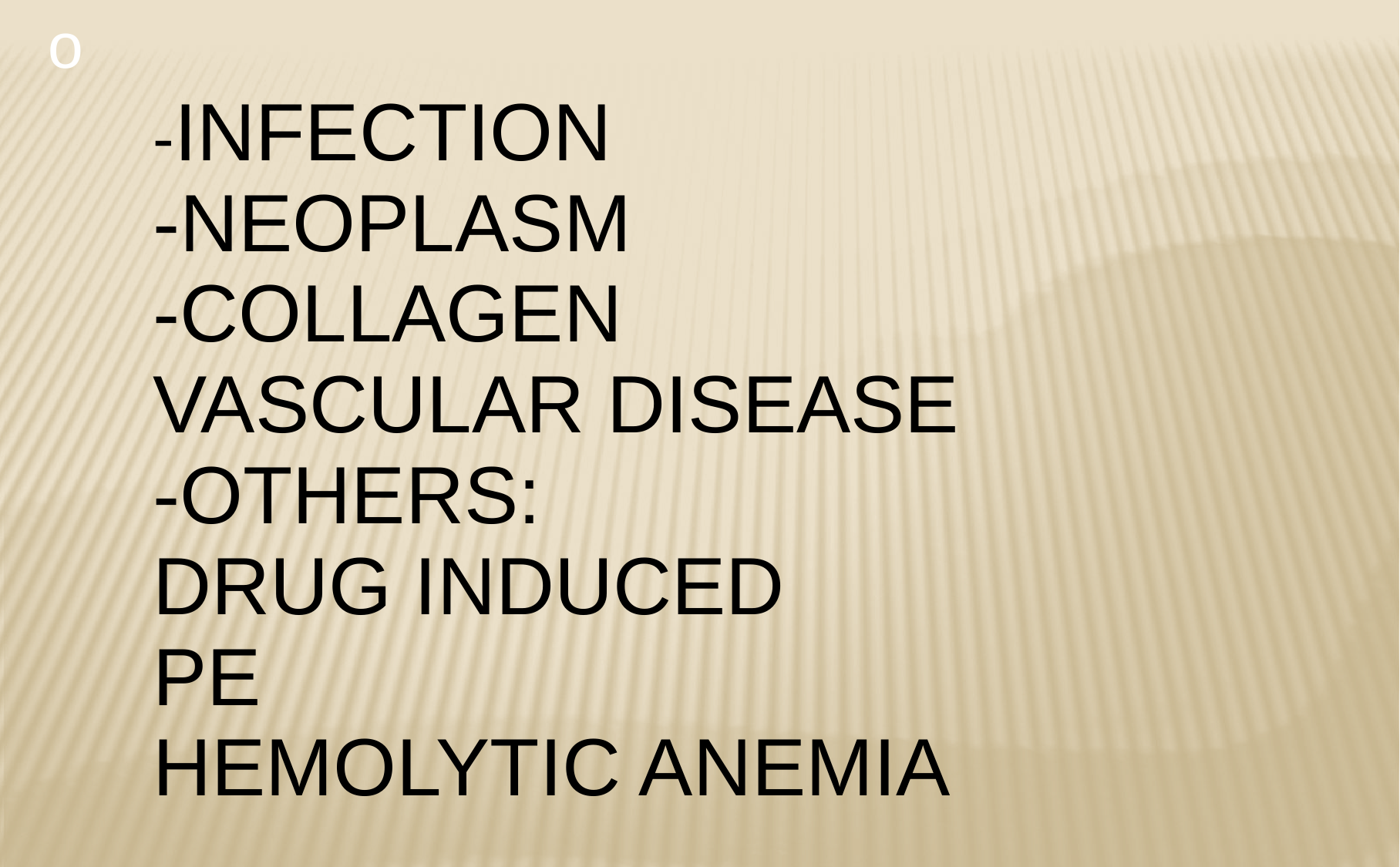

-infection
-neoplasm
-collagen vascular disease
-others:
drug induced
PE
hemolytic anemia